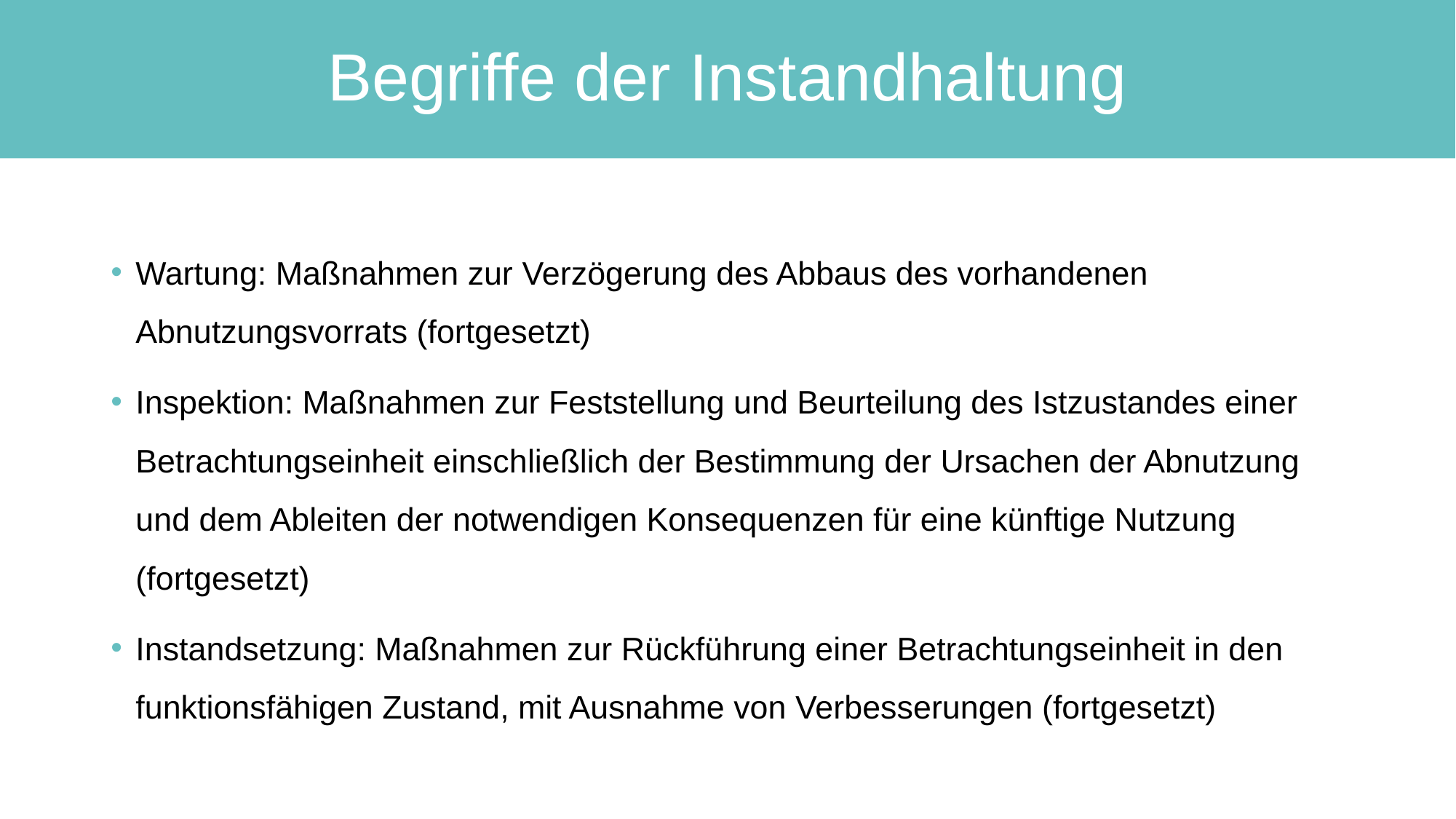

# Begriffe der Instandhaltung
Wartung: Maßnahmen zur Verzögerung des Abbaus des vorhandenen Abnutzungsvorrats (fortgesetzt)
Inspektion: Maßnahmen zur Feststellung und Beurteilung des Istzustandes einer Betrachtungseinheit einschließlich der Bestimmung der Ursachen der Abnutzung und dem Ableiten der notwendigen Konsequenzen für eine künftige Nutzung (fortgesetzt)
Instandsetzung: Maßnahmen zur Rückführung einer Betrachtungseinheit in den funktionsfähigen Zustand, mit Ausnahme von Verbesserungen (fortgesetzt)